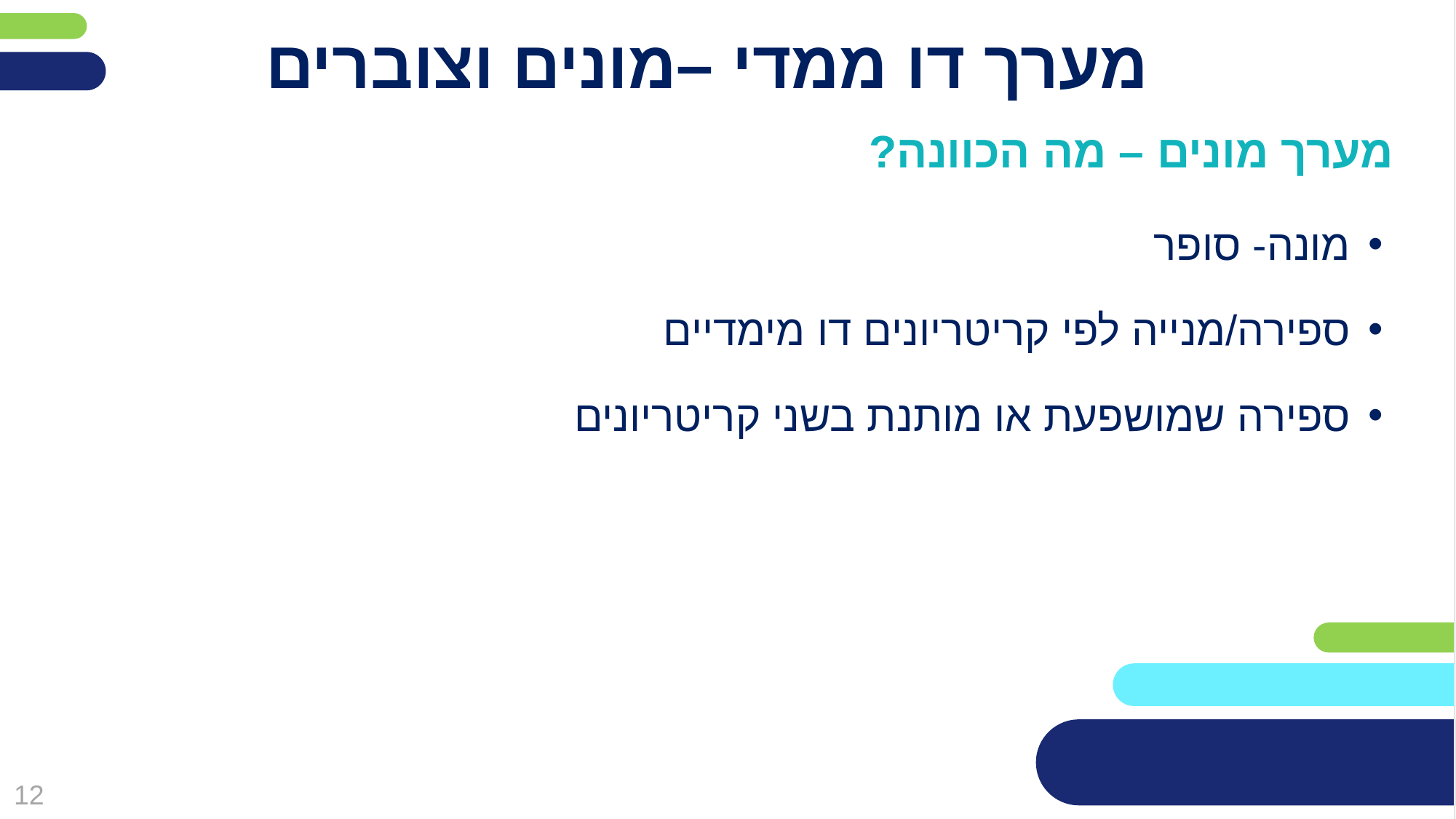

# מערך דו ממדי –מונים וצוברים
מערך מונים – מה הכוונה?
מונה- סופר
ספירה/מנייה לפי קריטריונים דו מימדיים
ספירה שמושפעת או מותנת בשני קריטריונים